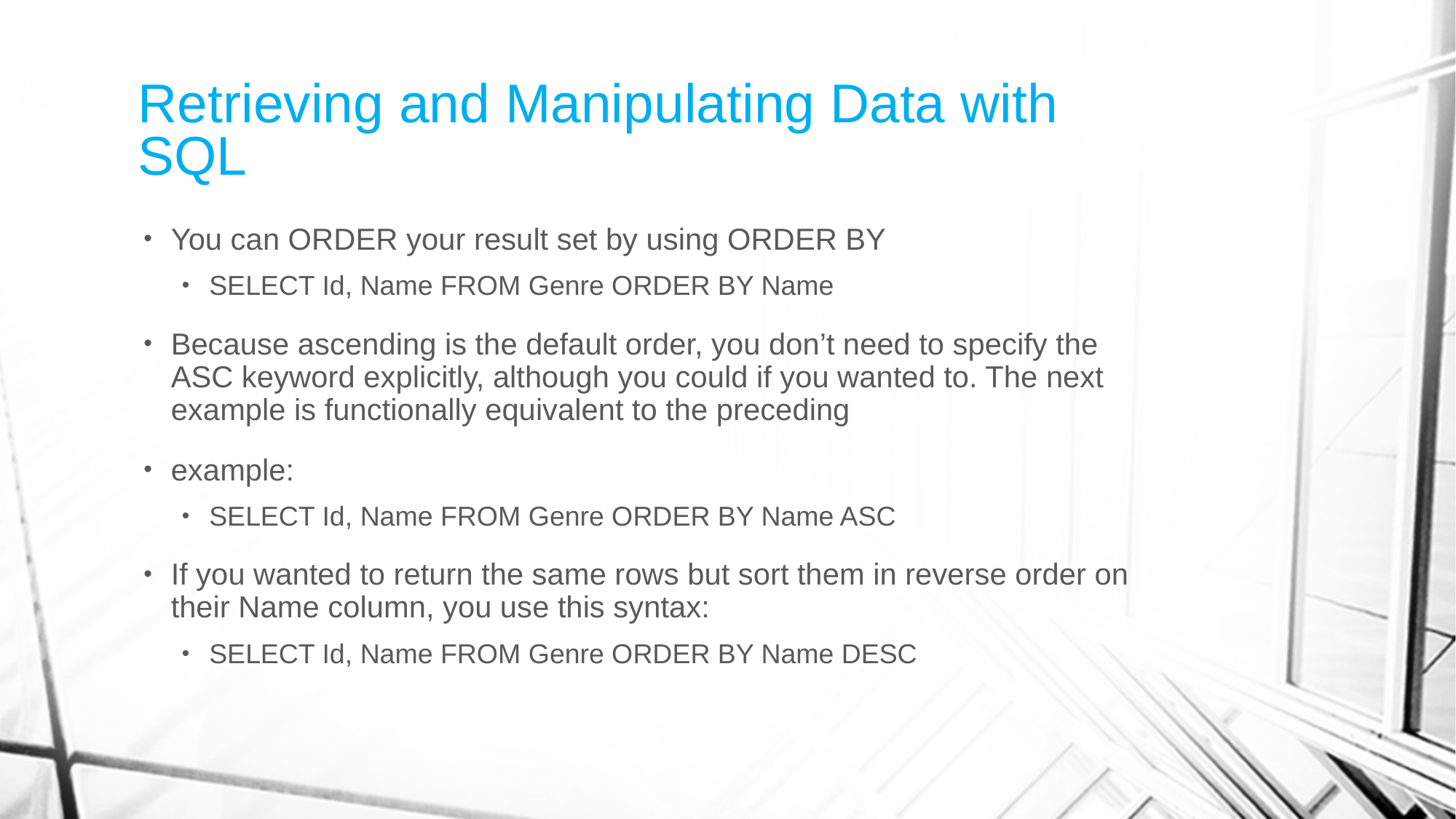

# Retrieving and Manipulating Data with SQL
You can ORDER your result set by using ORDER BY
SELECT Id, Name FROM Genre ORDER BY Name
Because ascending is the default order, you don’t need to specify the ASC keyword explicitly, although you could if you wanted to. The next example is functionally equivalent to the preceding
example:
SELECT Id, Name FROM Genre ORDER BY Name ASC
If you wanted to return the same rows but sort them in reverse order on their Name column, you use this syntax:
SELECT Id, Name FROM Genre ORDER BY Name DESC